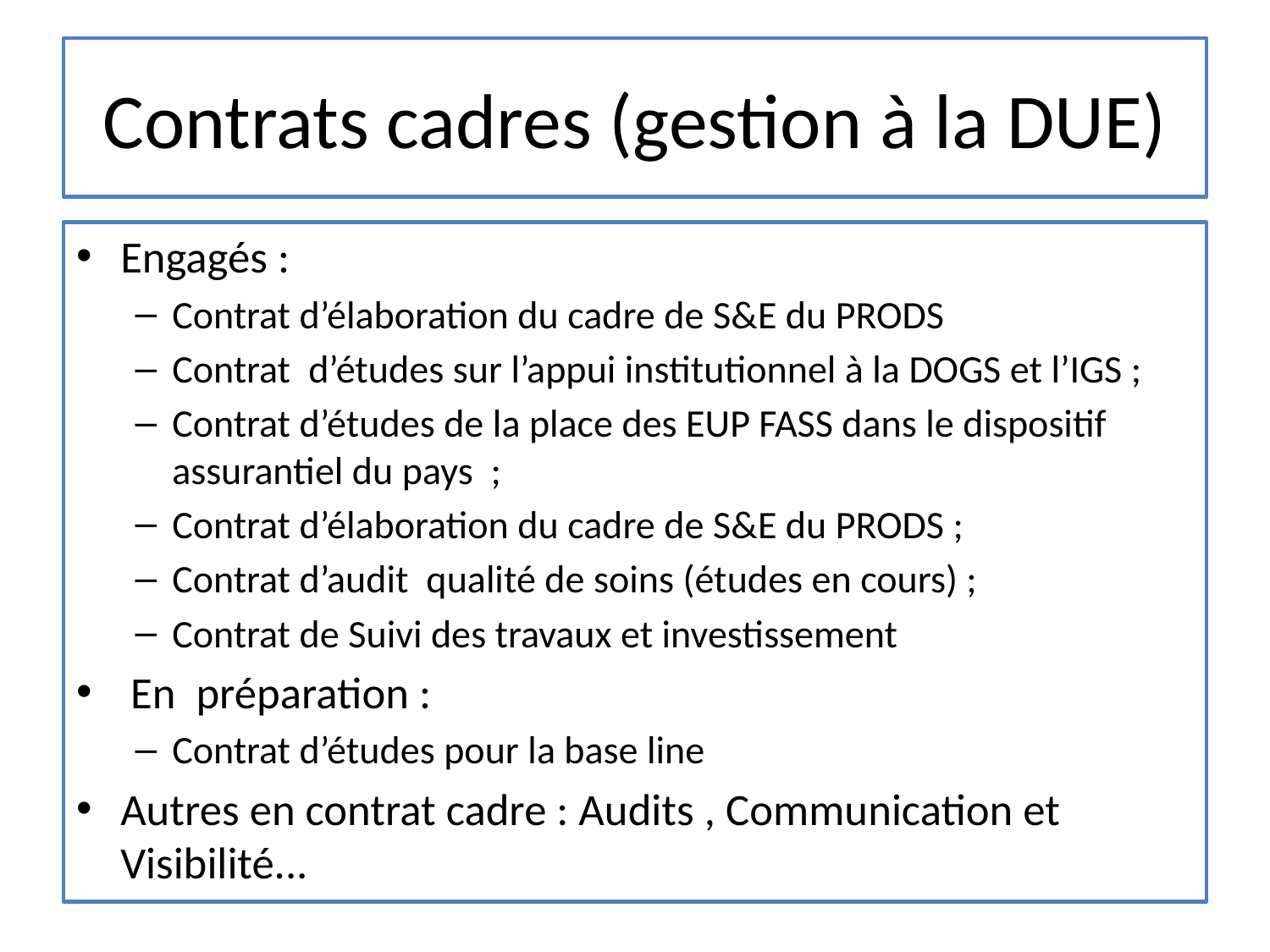

# Contrats cadres (gestion à la DUE)
Engagés :
Contrat d’élaboration du cadre de S&E du PRODS
Contrat  d’études sur l’appui institutionnel à la DOGS et l’IGS ;
Contrat d’études de la place des EUP FASS dans le dispositif assurantiel du pays  ;
Contrat d’élaboration du cadre de S&E du PRODS ;
Contrat d’audit  qualité de soins (études en cours) ;
Contrat de Suivi des travaux et investissement
 En  préparation :
Contrat d’études pour la base line
Autres en contrat cadre : Audits , Communication et Visibilité...